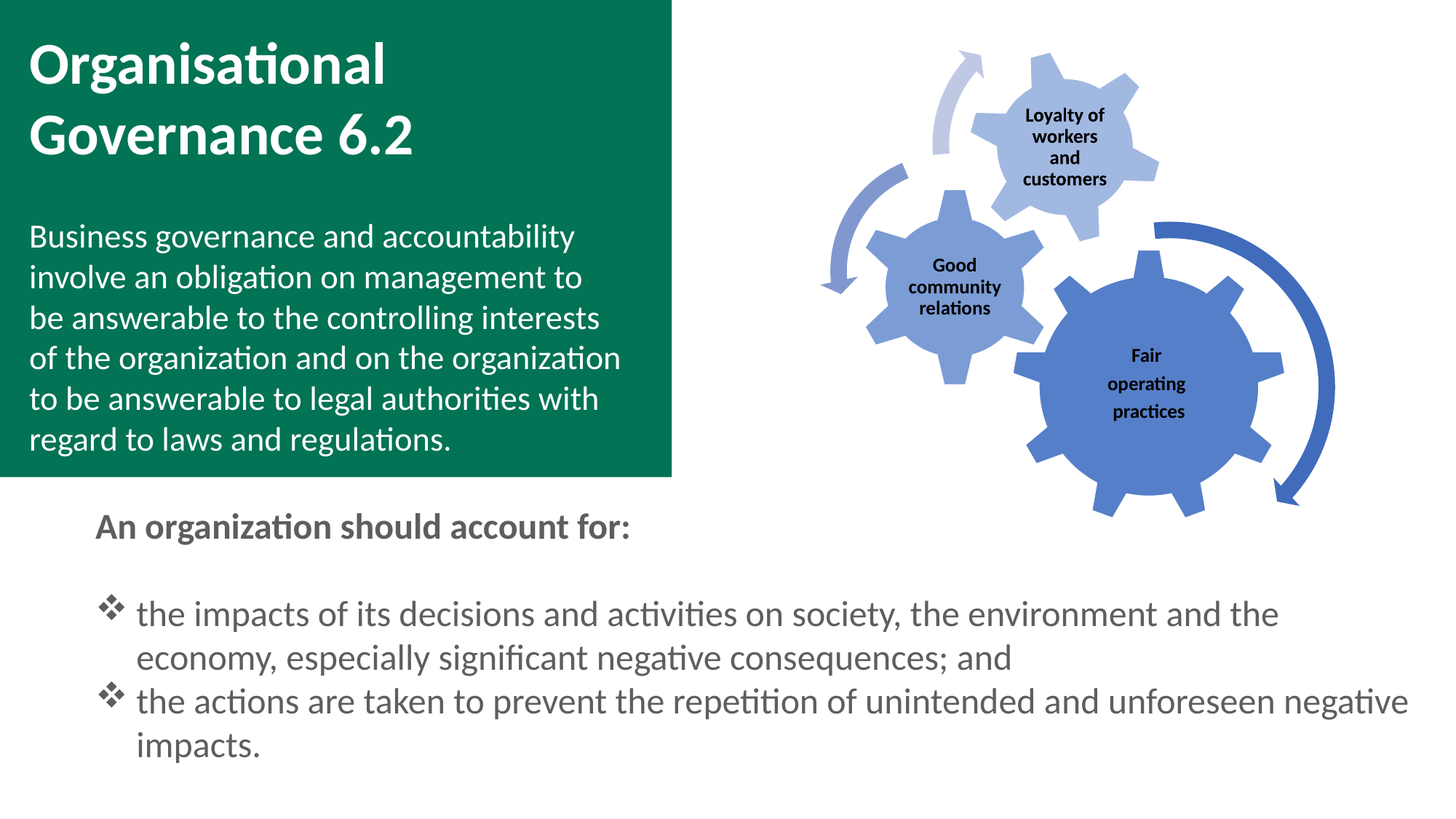

Organisational Governance 6.2

Business governance and accountability involve an obligation on management to be answerable to the controlling interests of the organization and on the organization to be answerable to legal authorities with regard to laws and regulations.
Fair
operating
practices
Good community relations
Loyalty of workers and customers
An organization should account for:

the impacts of its decisions and activities on society, the environment and the economy, especially significant negative consequences; and
the actions are taken to prevent the repetition of unintended and unforeseen negative impacts.